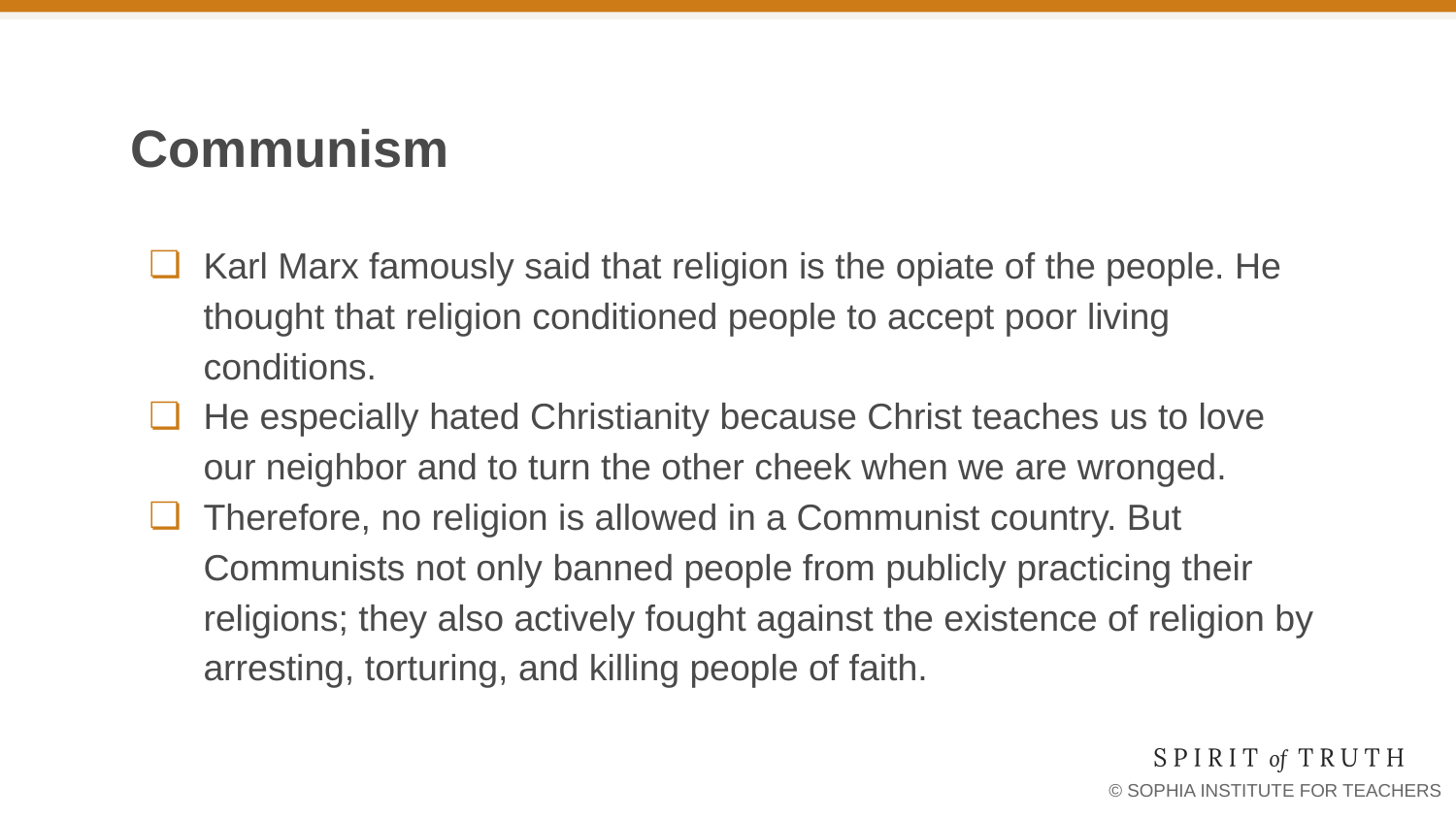

# Communism
Karl Marx famously said that religion is the opiate of the people. He thought that religion conditioned people to accept poor living conditions.
He especially hated Christianity because Christ teaches us to love our neighbor and to turn the other cheek when we are wronged.
Therefore, no religion is allowed in a Communist country. But Communists not only banned people from publicly practicing their religions; they also actively fought against the existence of religion by arresting, torturing, and killing people of faith.